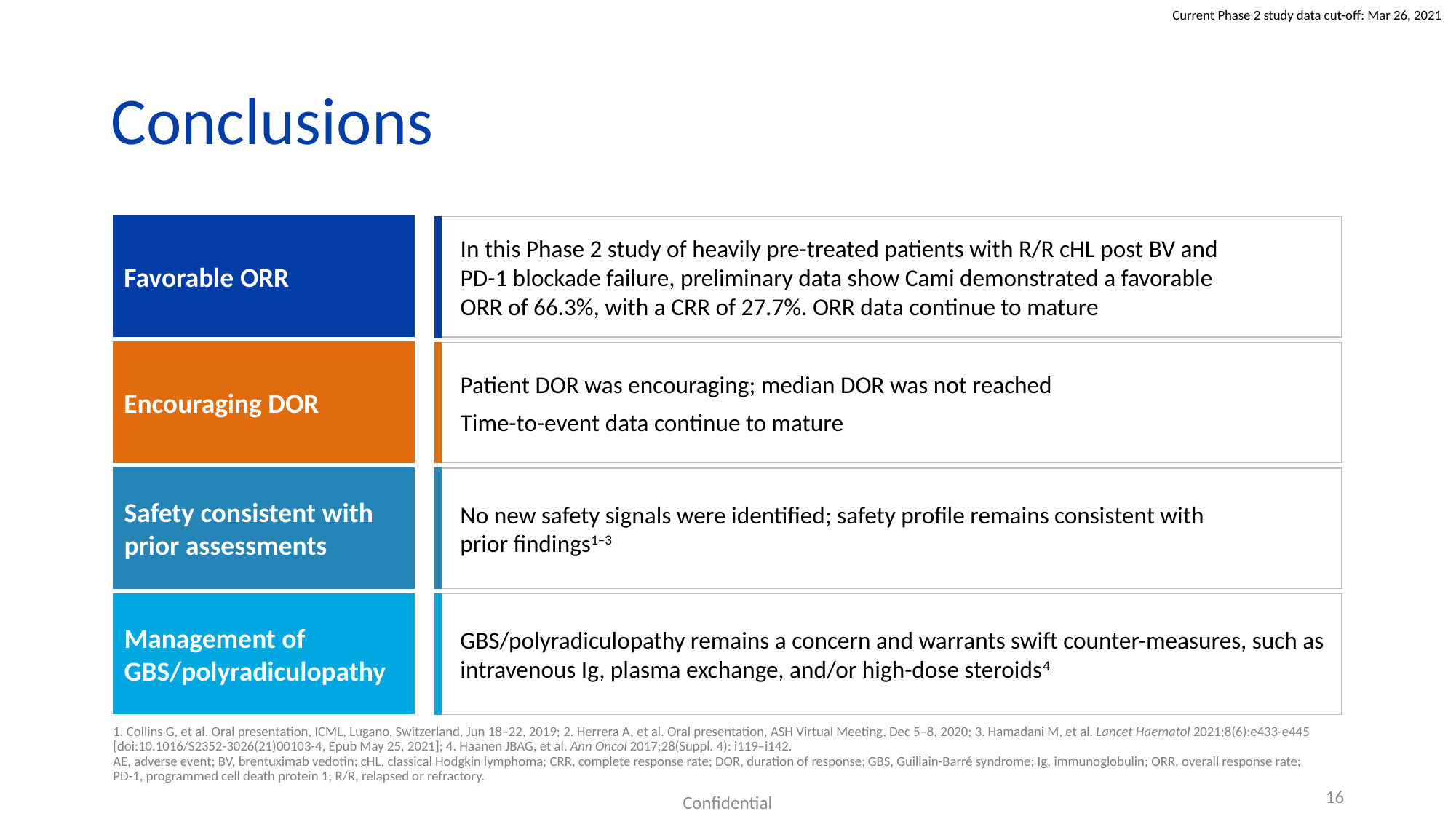

# Conclusions
Favorable ORR

In this Phase 2 study of heavily pre-treated patients with R/R cHL post BV and
PD-1 blockade failure, preliminary data show Cami demonstrated a favorable
ORR of 66.3%, with a CRR of 27.7%. ORR data continue to mature
Encouraging DOR

Patient DOR was encouraging; median DOR was not reached
Time-to-event data continue to mature
Safety consistent with prior assessments

No new safety signals were identified; safety profile remains consistent with
prior findings1–3

GBS/polyradiculopathy remains a concern and warrants swift counter-measures, such as intravenous Ig, plasma exchange, and/or high-dose steroids4
Management of GBS/polyradiculopathy
1. Collins G, et al. Oral presentation, ICML, Lugano, Switzerland, Jun 18–22, 2019; 2. Herrera A, et al. Oral presentation, ASH Virtual Meeting, Dec 5–8, 2020; 3. Hamadani M, et al. Lancet Haematol 2021;8(6):e433-e445 [doi:10.1016/S2352-3026(21)00103-4, Epub May 25, 2021]; 4. Haanen JBAG, et al. Ann Oncol 2017;28(Suppl. 4): i119–i142.
AE, adverse event; BV, brentuximab vedotin; cHL, classical Hodgkin lymphoma; CRR, complete response rate; DOR, duration of response; GBS, Guillain-Barré syndrome; Ig, immunoglobulin; ORR, overall response rate;
PD-1, programmed cell death protein 1; R/R, relapsed or refractory.
16